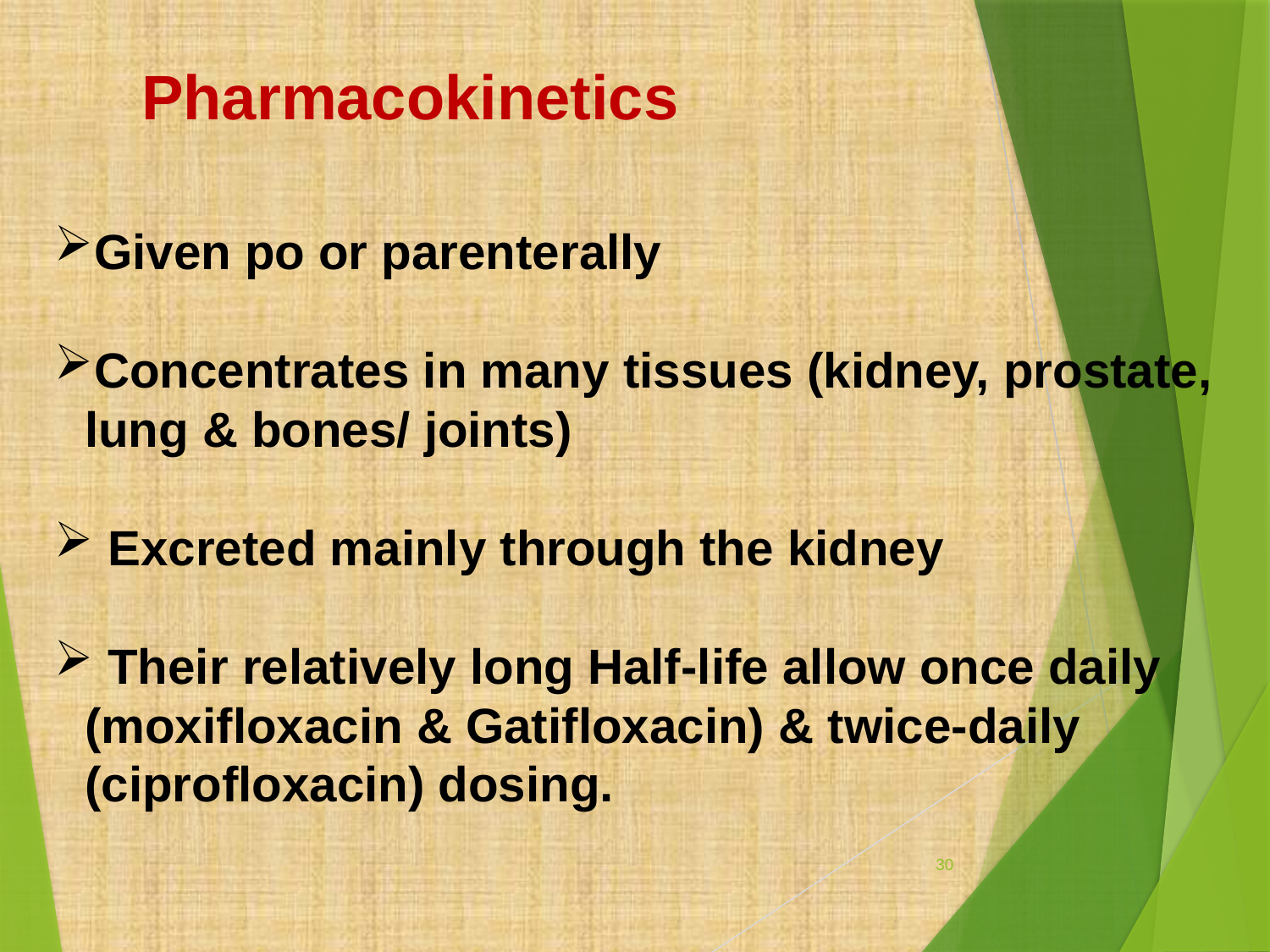

# Pharmacokinetics

Given po or parenterally

Concentrates in many tissues (kidney, prostate, lung & bones/ joints)

 Excreted mainly through the kidney

 Their relatively long Half-life allow once daily (moxifloxacin & Gatifloxacin) & twice-daily (ciprofloxacin) dosing.

30